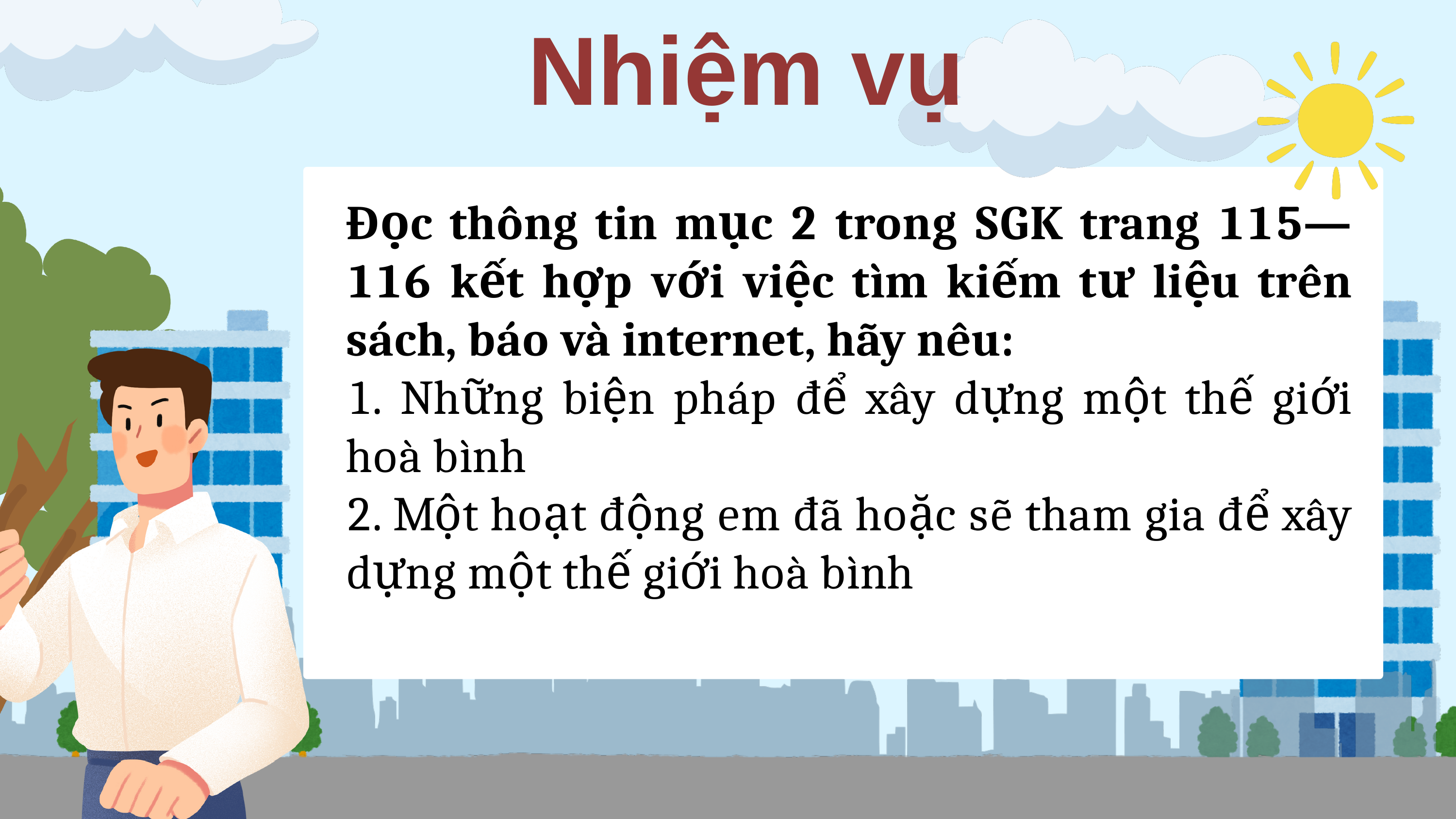

Nhiệm vụ

Đọc thông tin mục 2 trong SGK trang 115—116 kết hợp với việc tìm kiếm tư liệu trên sách, báo và internet, hãy nêu:
1. Những biện pháp để xây dựng một thế giới hoà bình
2. Một hoạt động em đã hoặc sẽ tham gia để xây dựng một thế giới hoà bình